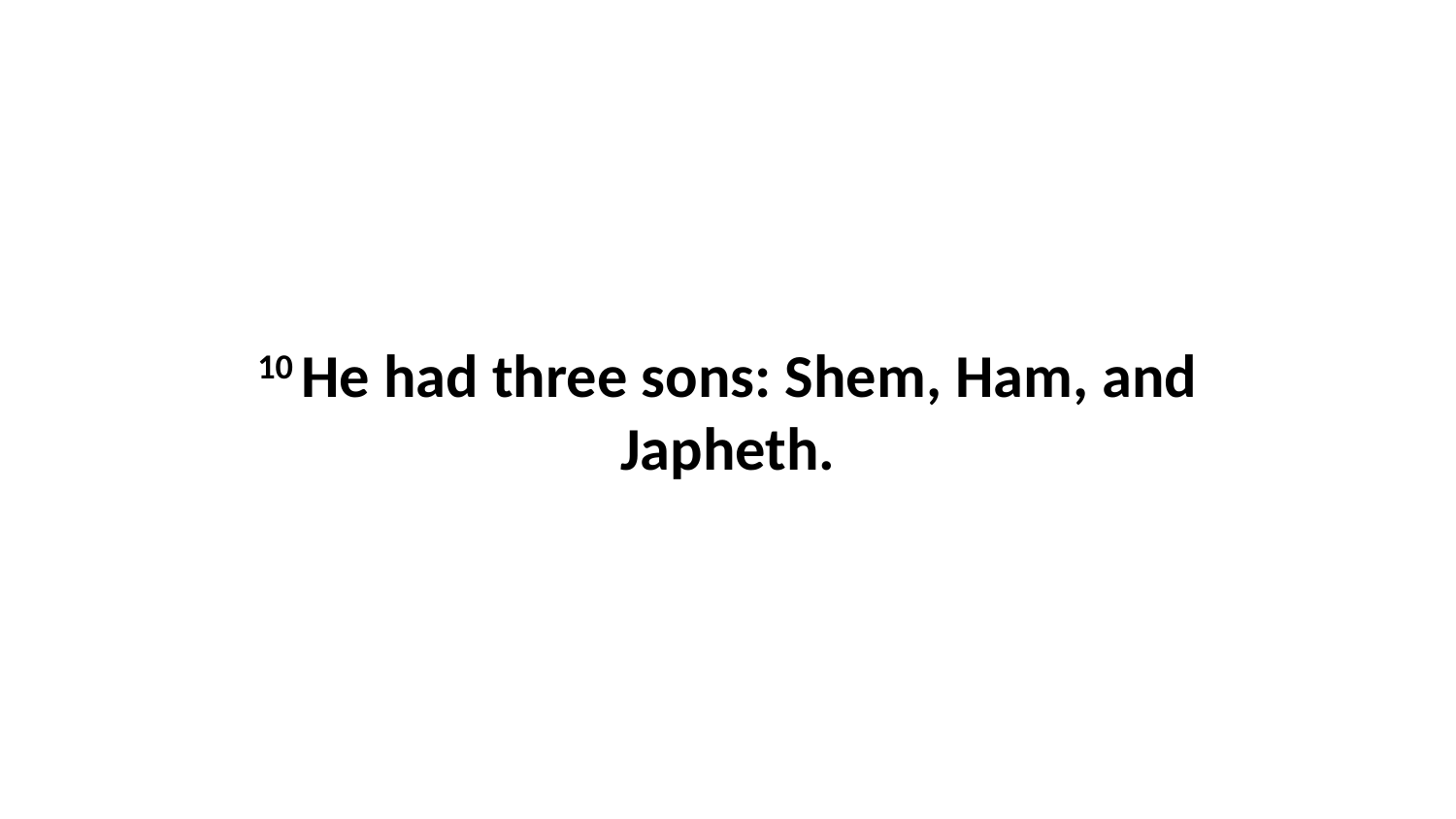

10 He had three sons: Shem, Ham, and Japheth.